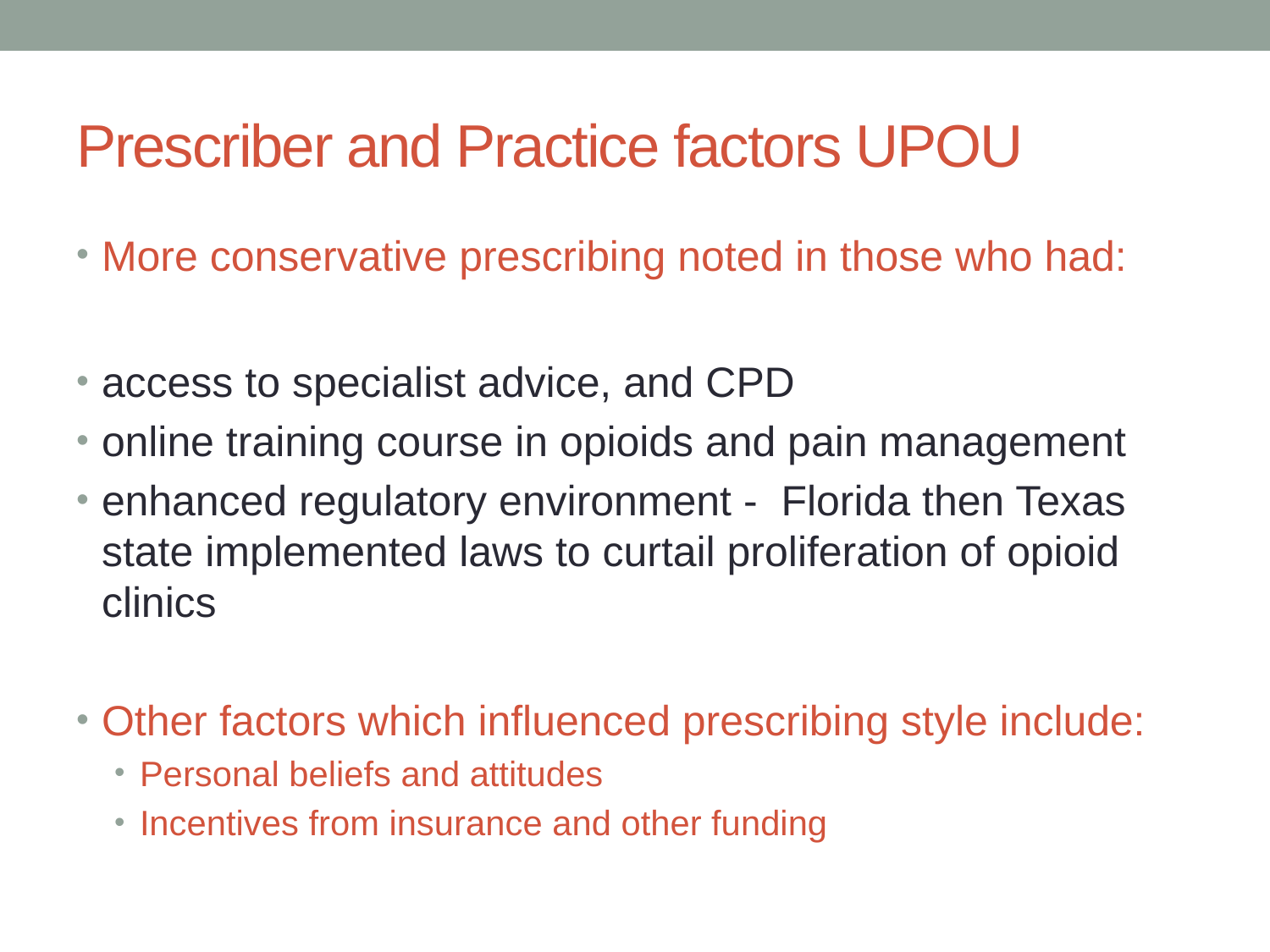

# Prescriber and Practice factors UPOU
More conservative prescribing noted in those who had:

access to specialist advice, and CPD
online training course in opioids and pain management
enhanced regulatory environment -  Florida then Texas state implemented laws to curtail proliferation of opioid clinics

Other factors which influenced prescribing style include:
Personal beliefs and attitudes
Incentives from insurance and other funding